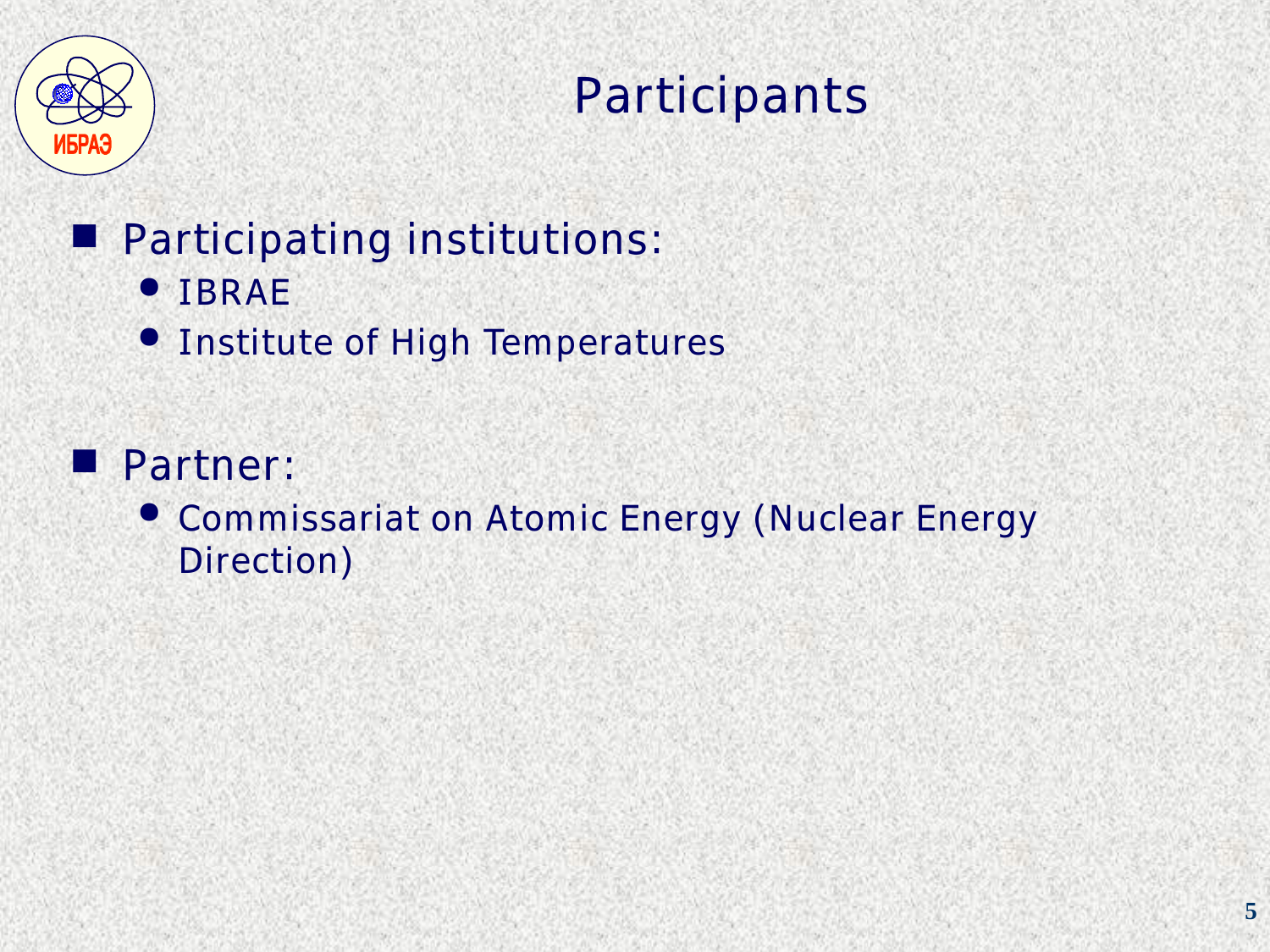

# Participants
Participating institutions:
IBRAE
Institute of High Temperatures

Partner:
Commissariat on Atomic Energy (Nuclear Energy Direction)
5